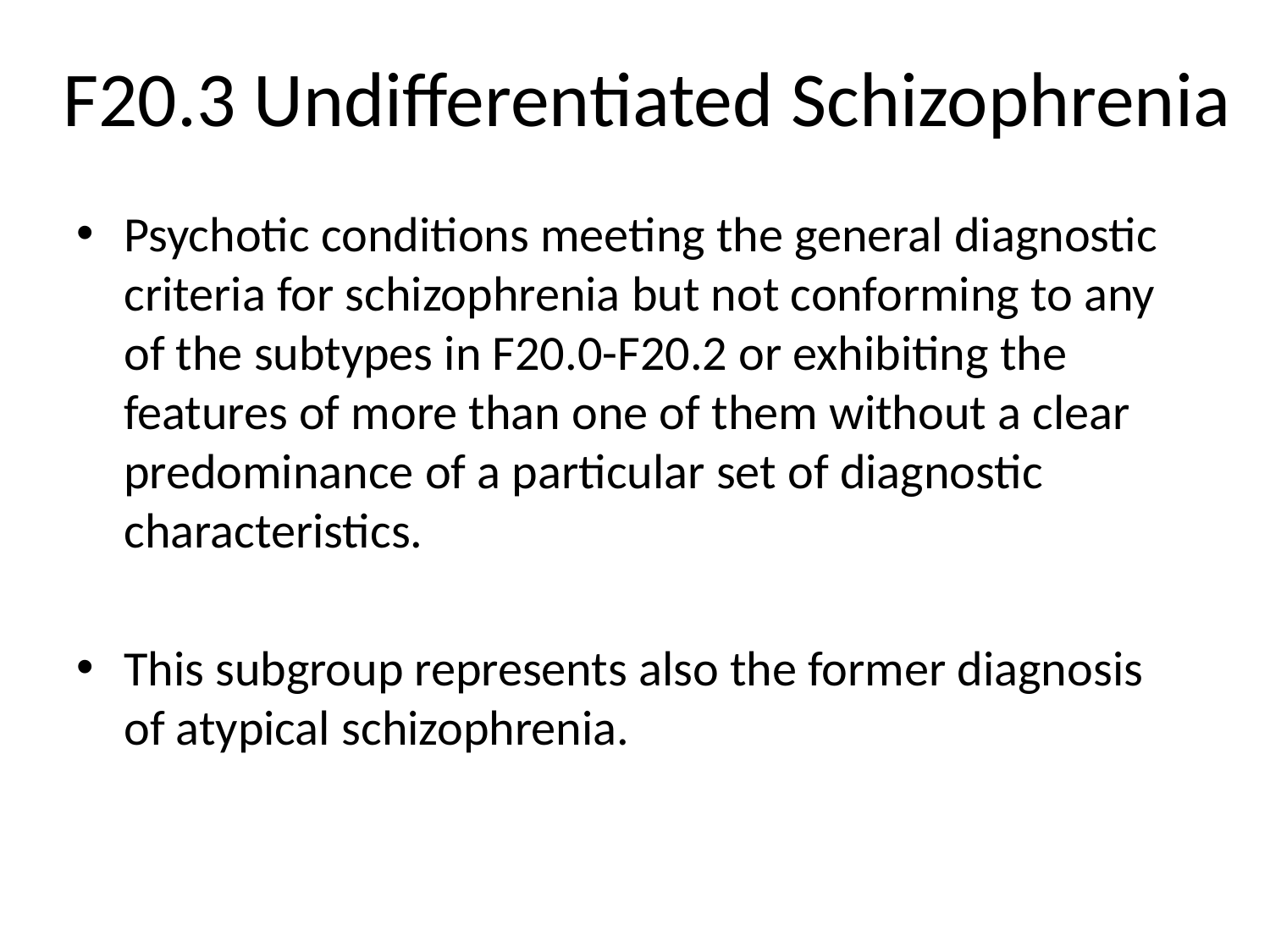

# F20.3 Undifferentiated Schizophrenia
Psychotic conditions meeting the general diagnostic criteria for schizophrenia but not conforming to any of the subtypes in F20.0-F20.2 or exhibiting the features of more than one of them without a clear predominance of a particular set of diagnostic characteristics.

This subgroup represents also the former diagnosis of atypical schizophrenia.